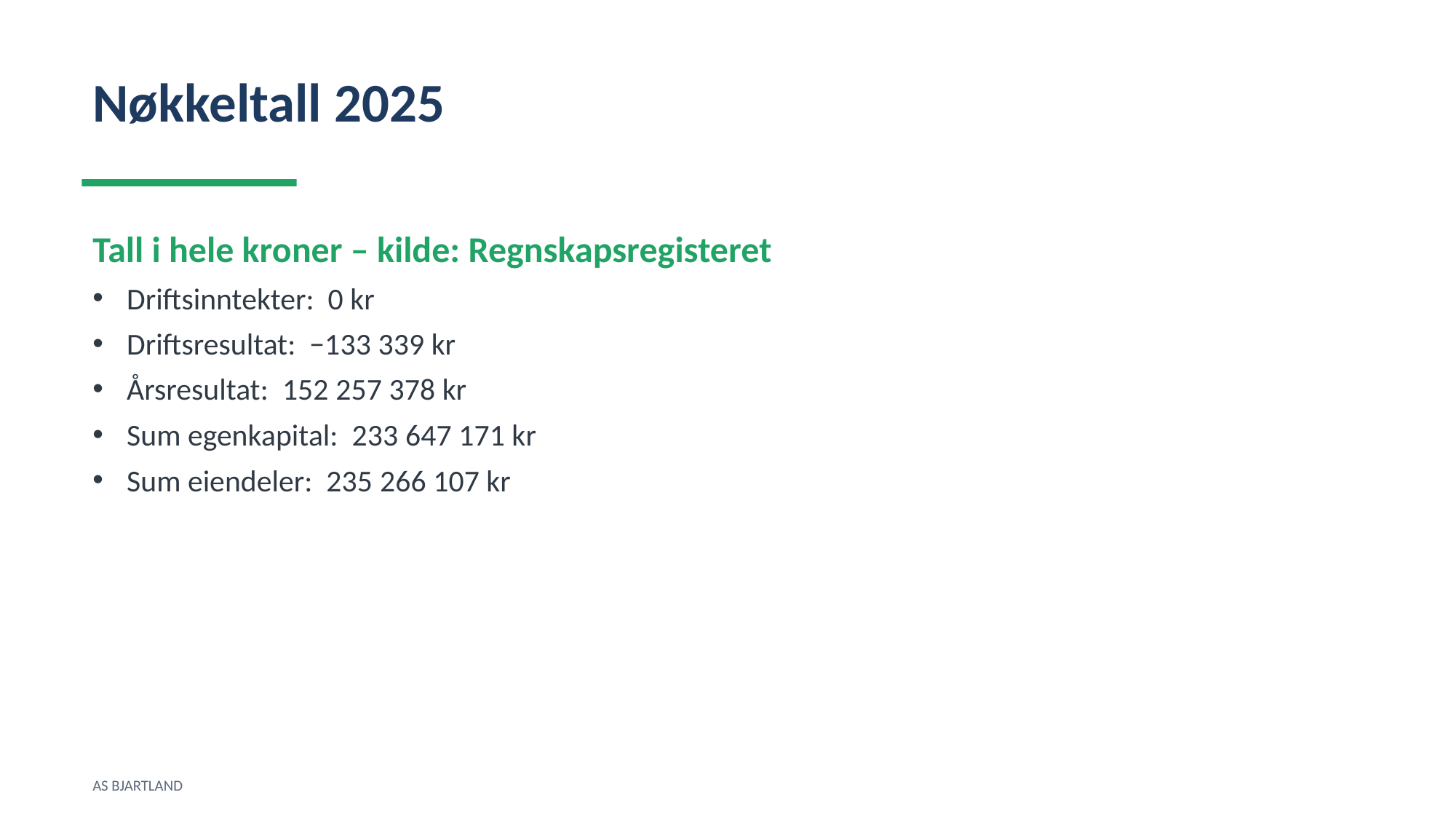

Nøkkeltall 2025

Tall i hele kroner – kilde: Regnskapsregisteret
Driftsinntekter:  0 kr
Driftsresultat:  −133 339 kr
Årsresultat:  152 257 378 kr
Sum egenkapital:  233 647 171 kr
Sum eiendeler:  235 266 107 kr
AS BJARTLAND